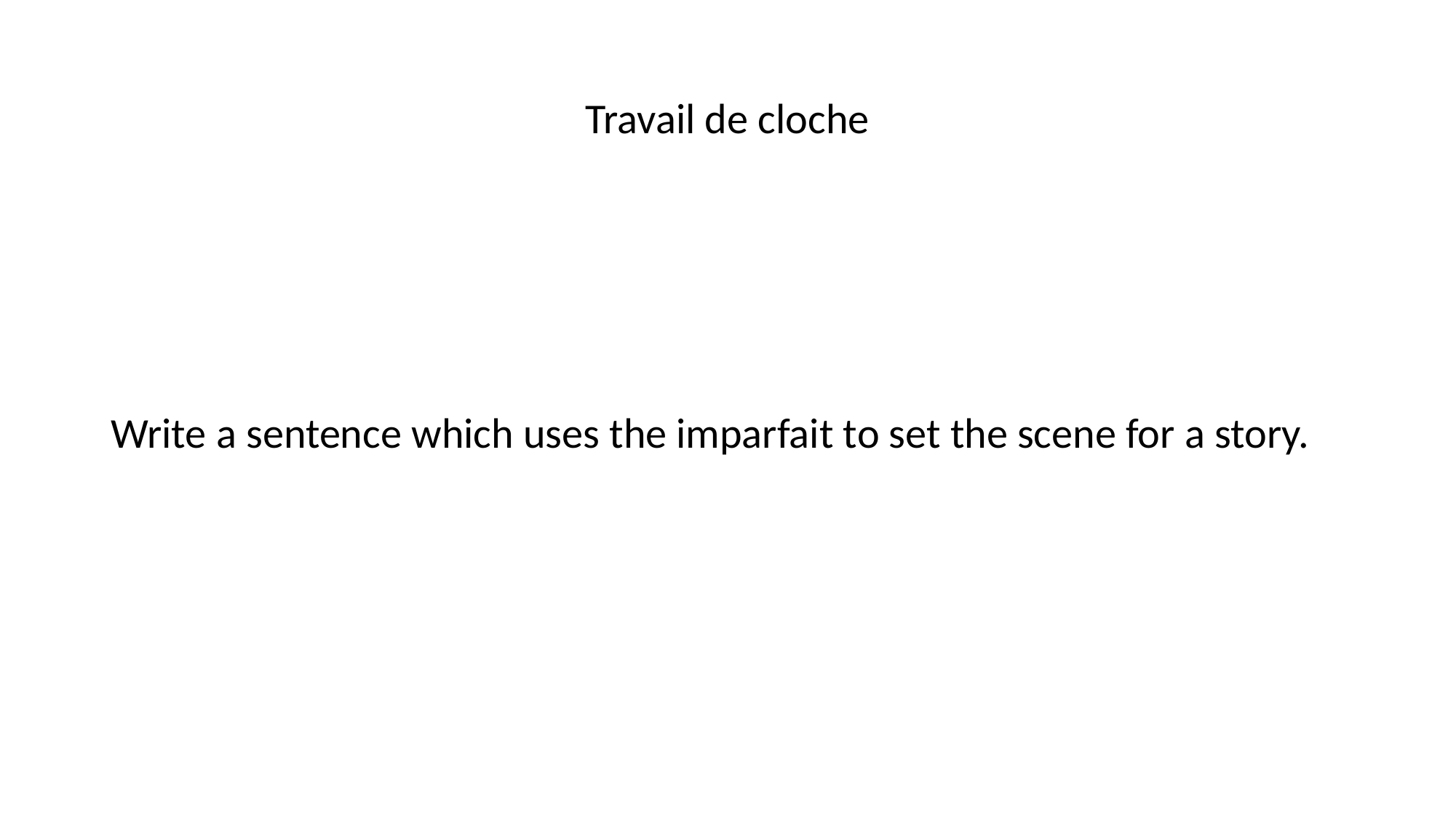

# Travail de cloche

Write a sentence which uses the imparfait to set the scene for a story.